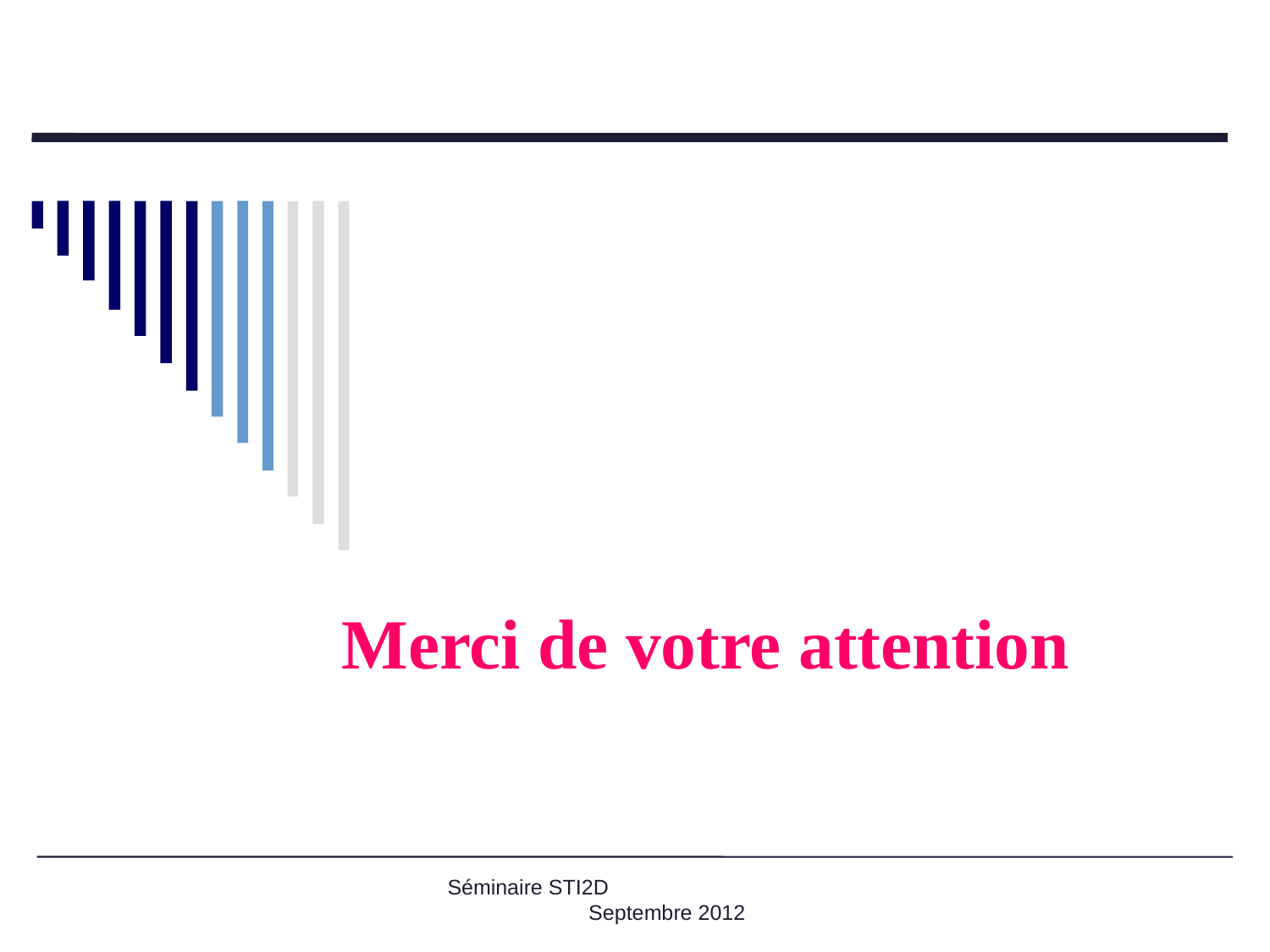

Merci de votre attention

Séminaire STI2D                                                Septembre 2012